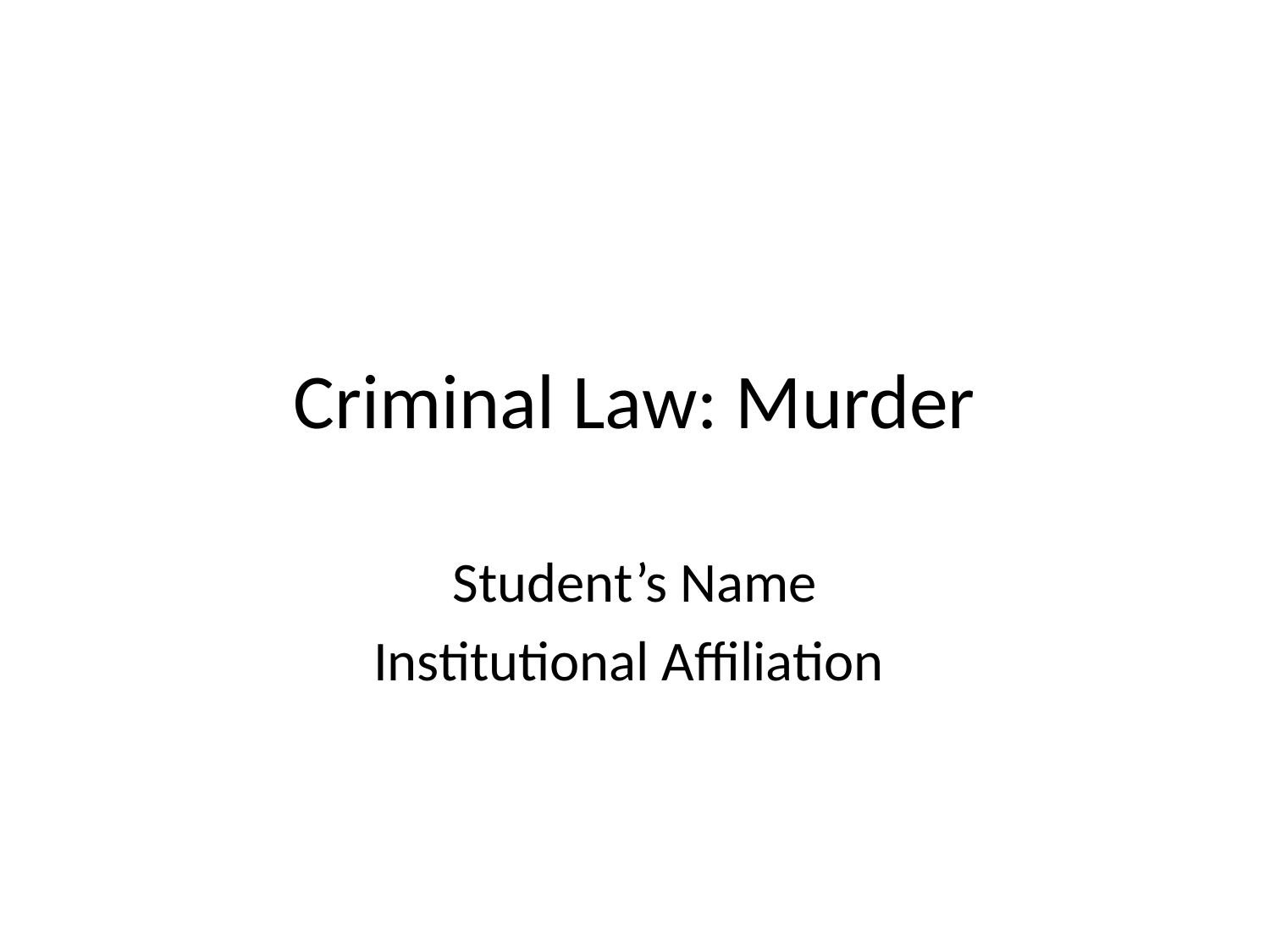

# Criminal Law: Murder
Student’s Name
Institutional Affiliation